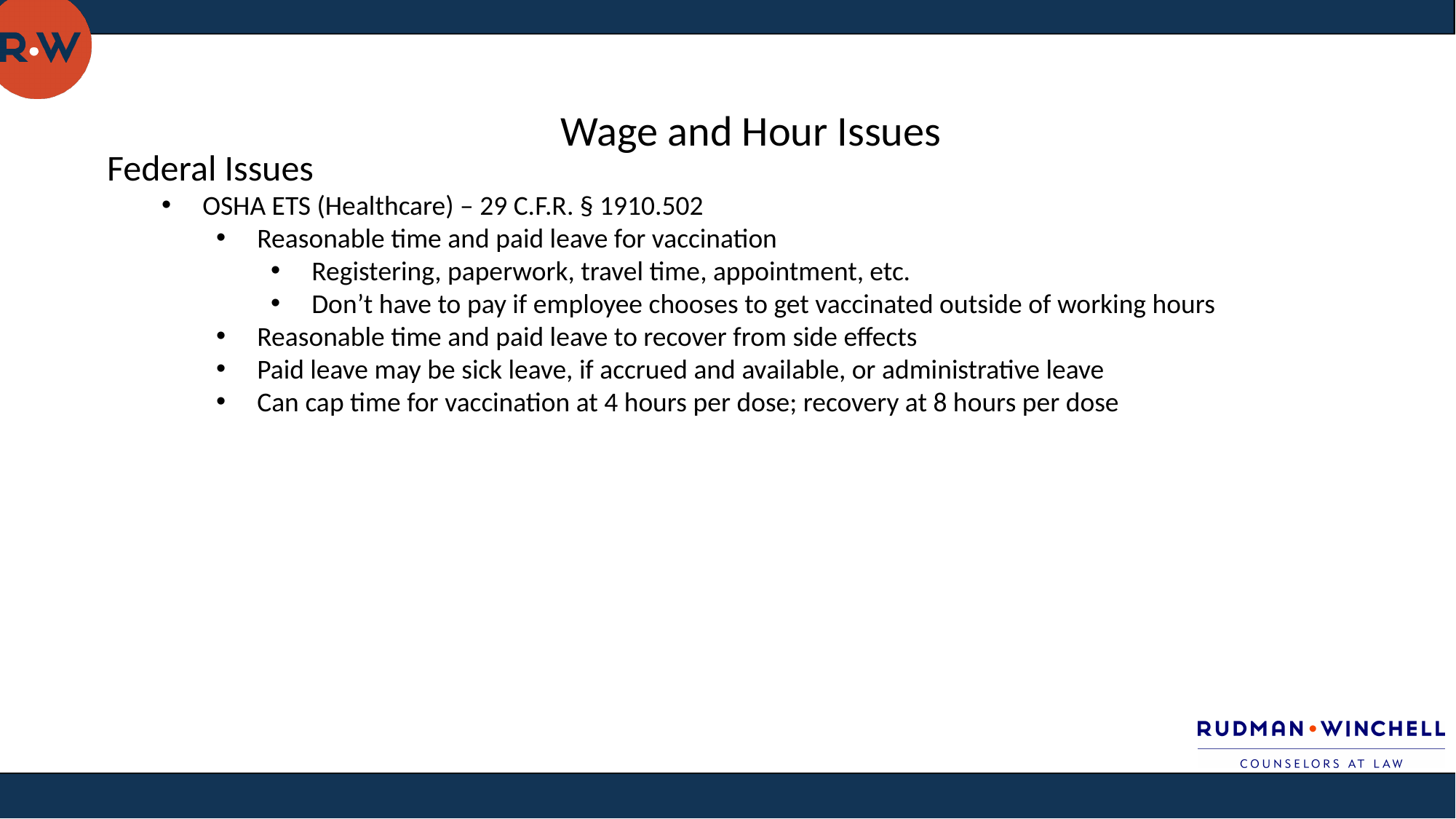

Wage and Hour Issues
Federal Issues
OSHA ETS (Healthcare) – 29 C.F.R. § 1910.502
Reasonable time and paid leave for vaccination
Registering, paperwork, travel time, appointment, etc.
Don’t have to pay if employee chooses to get vaccinated outside of working hours
Reasonable time and paid leave to recover from side effects
Paid leave may be sick leave, if accrued and available, or administrative leave
Can cap time for vaccination at 4 hours per dose; recovery at 8 hours per dose